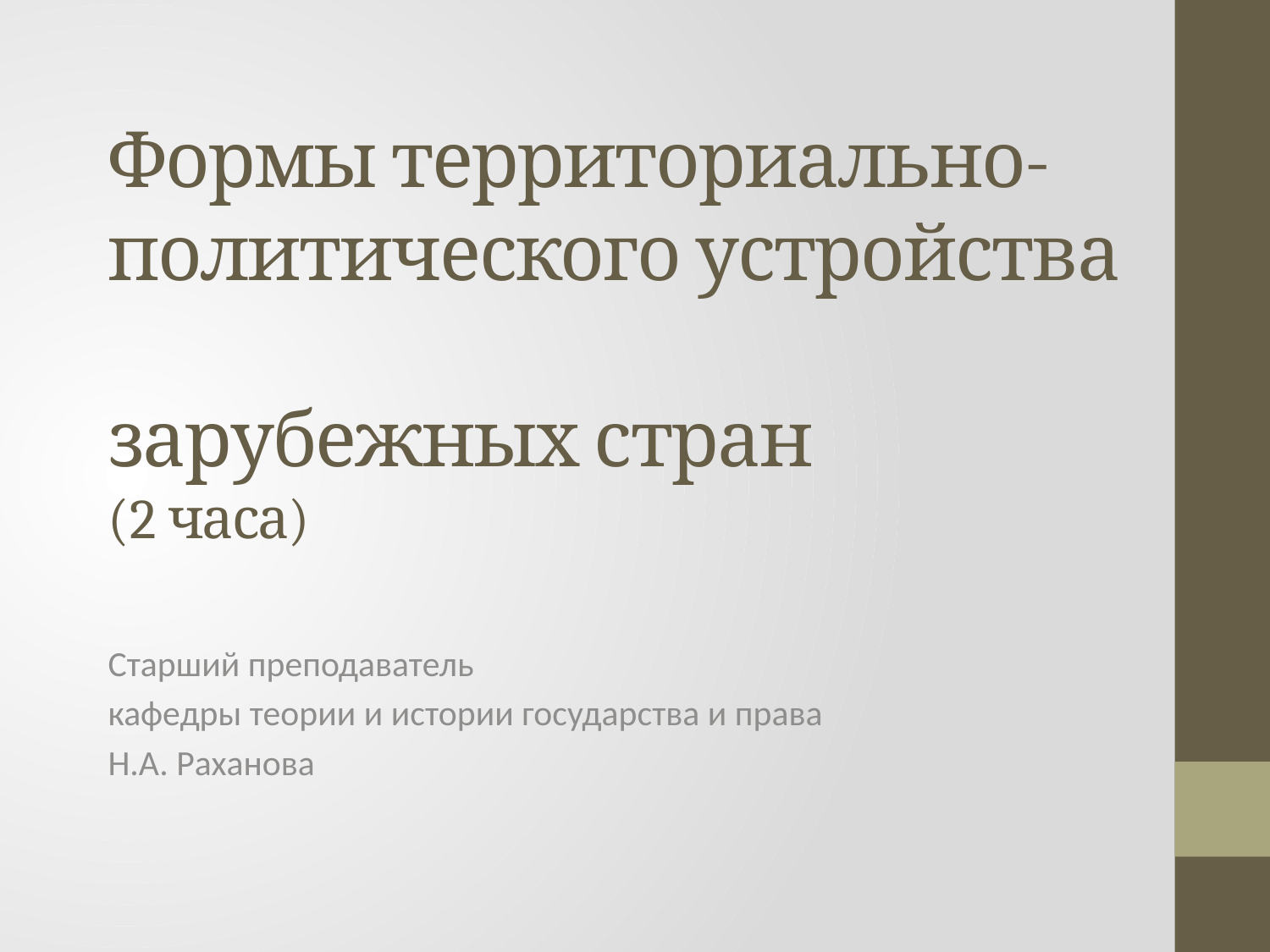

# Формы территориально-политического устройства зарубежных стран (2 часа)
Старший преподаватель
кафедры теории и истории государства и права
Н.А. Раханова